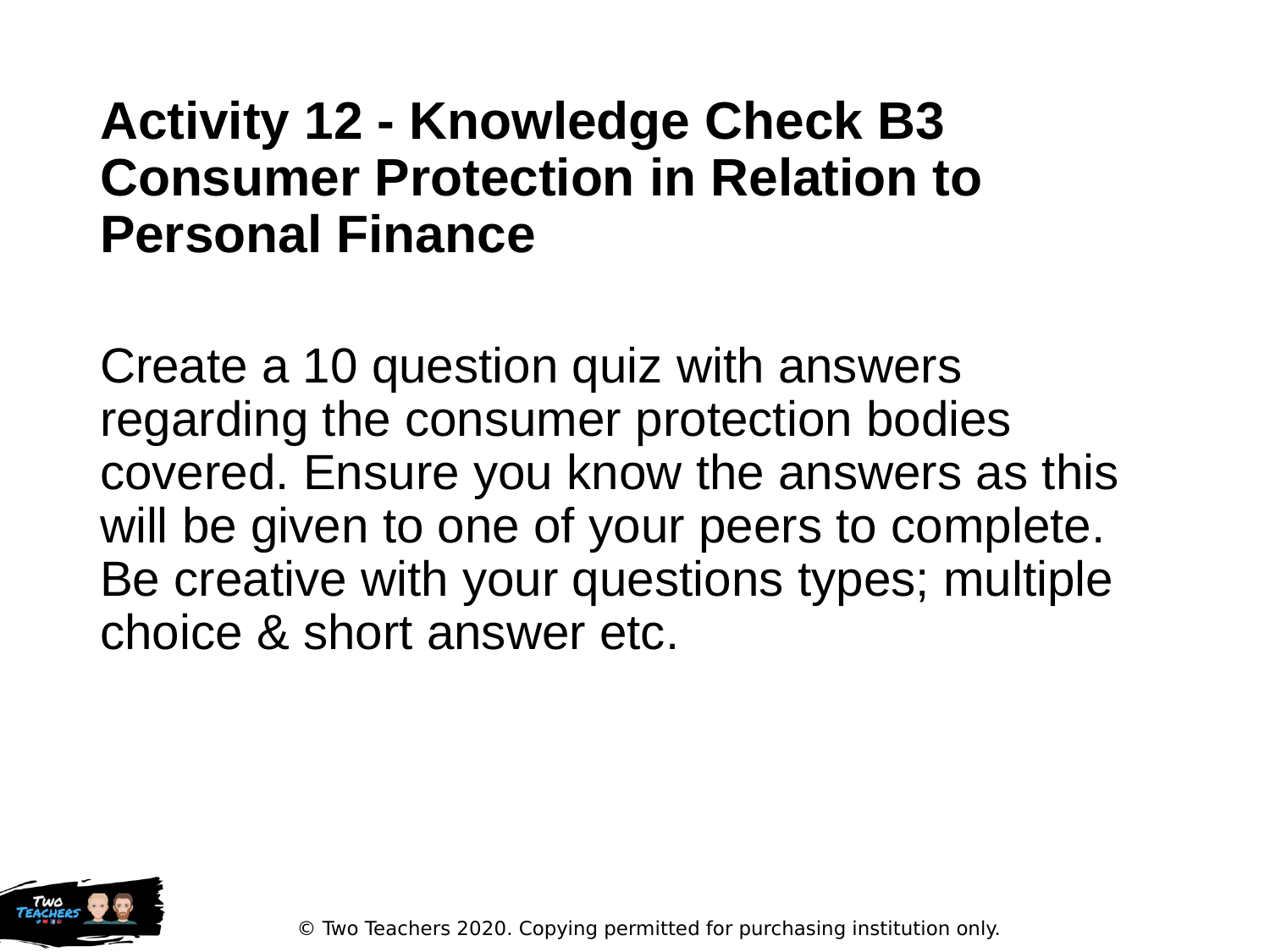

# Activity 12 - Knowledge Check B3 Consumer Protection in Relation to Personal Finance
Create a 10 question quiz with answers regarding the consumer protection bodies covered. Ensure you know the answers as this will be given to one of your peers to complete. Be creative with your questions types; multiple choice & short answer etc.